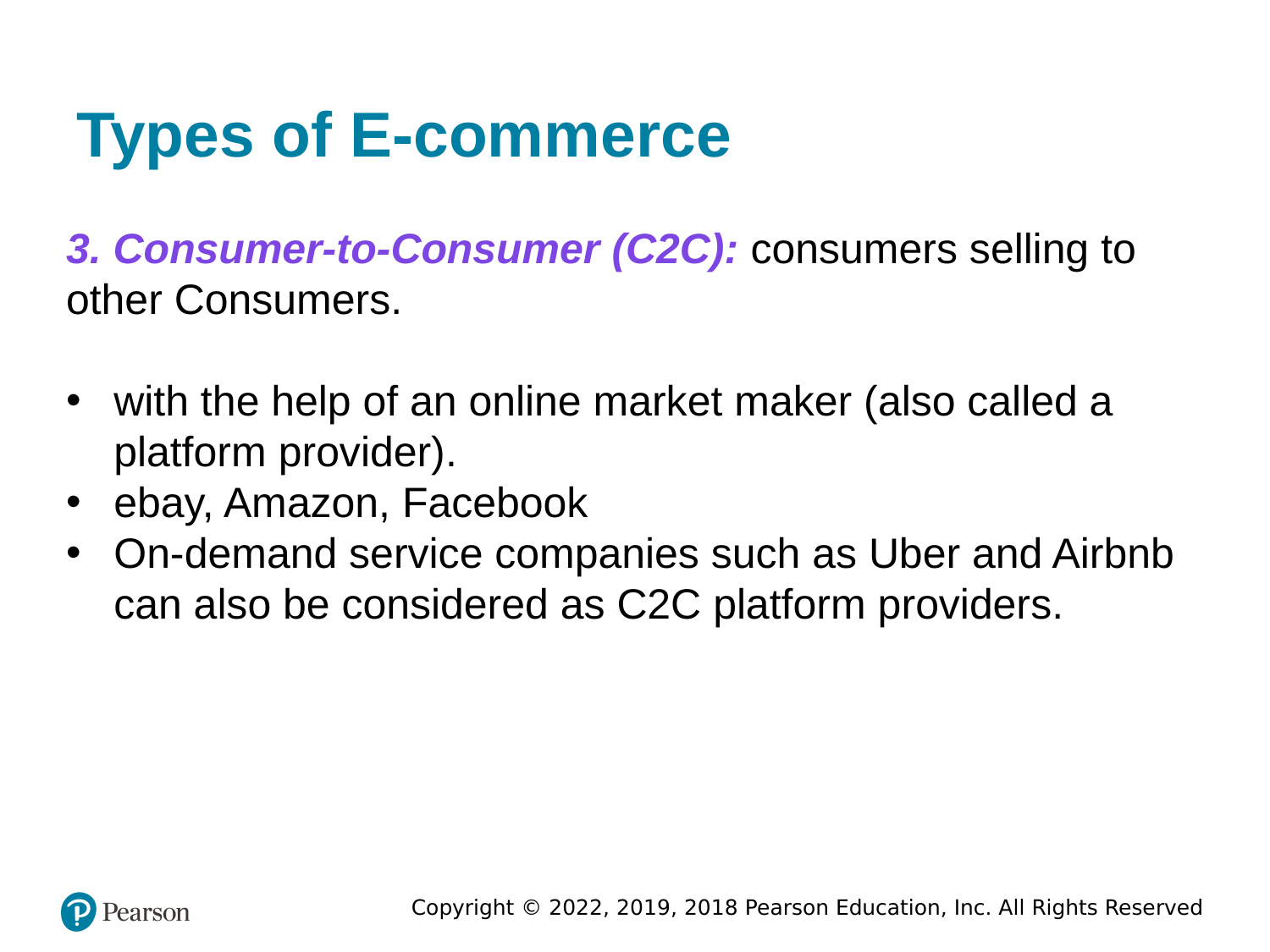

# Types of E-commerce
3. Consumer-to-Consumer (C2C): consumers selling to other Consumers.

with the help of an online market maker (also called a platform provider).
ebay, Amazon, Facebook
On-demand service companies such as Uber and Airbnb can also be considered as C2C platform providers.